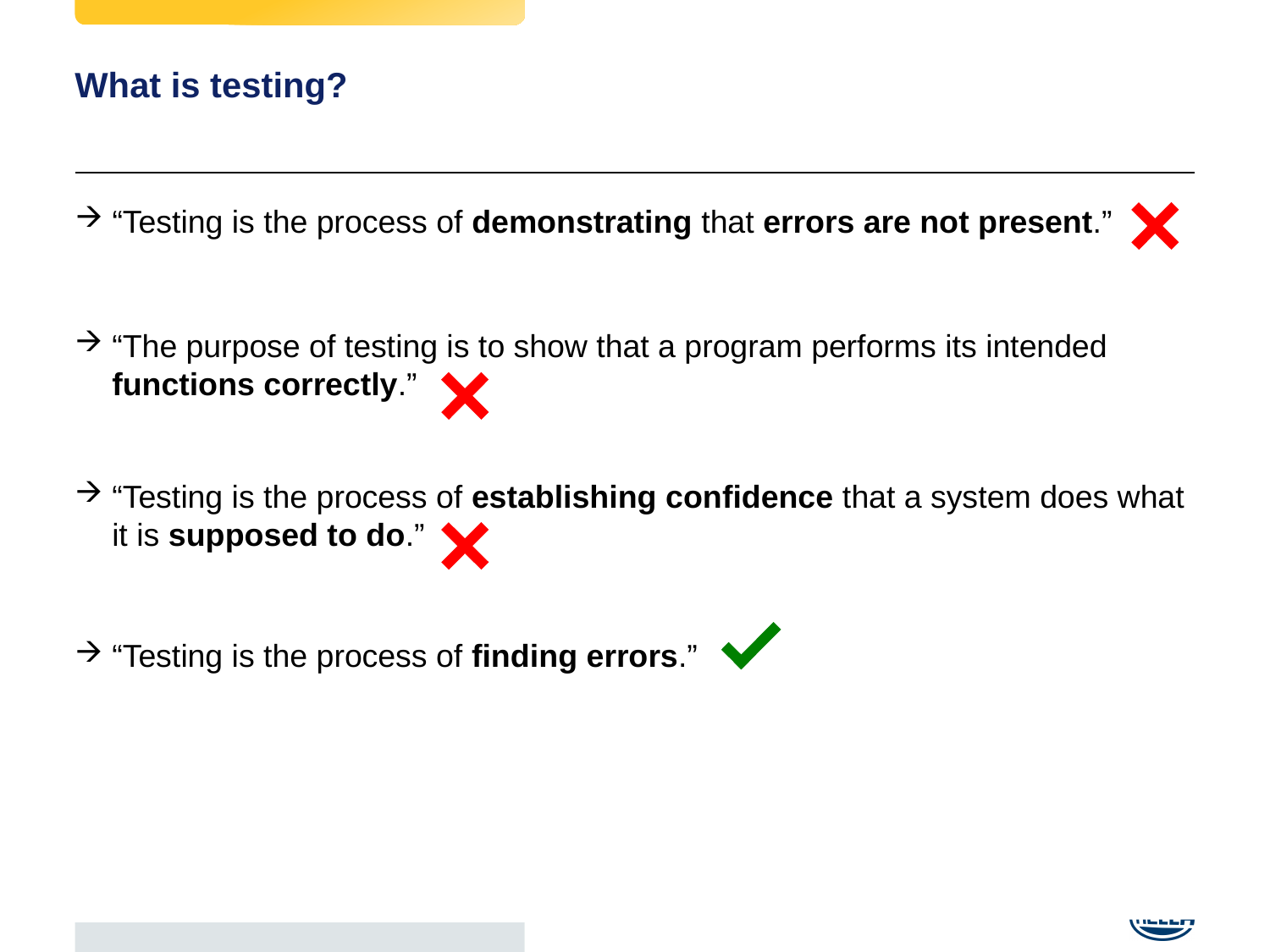

# What is testing?
“Testing is the process of demonstrating that errors are not present.”

“The purpose of testing is to show that a program performs its intended functions correctly.”

“Testing is the process of establishing confidence that a system does what it is supposed to do.”

“Testing is the process of finding errors.”
Test
d